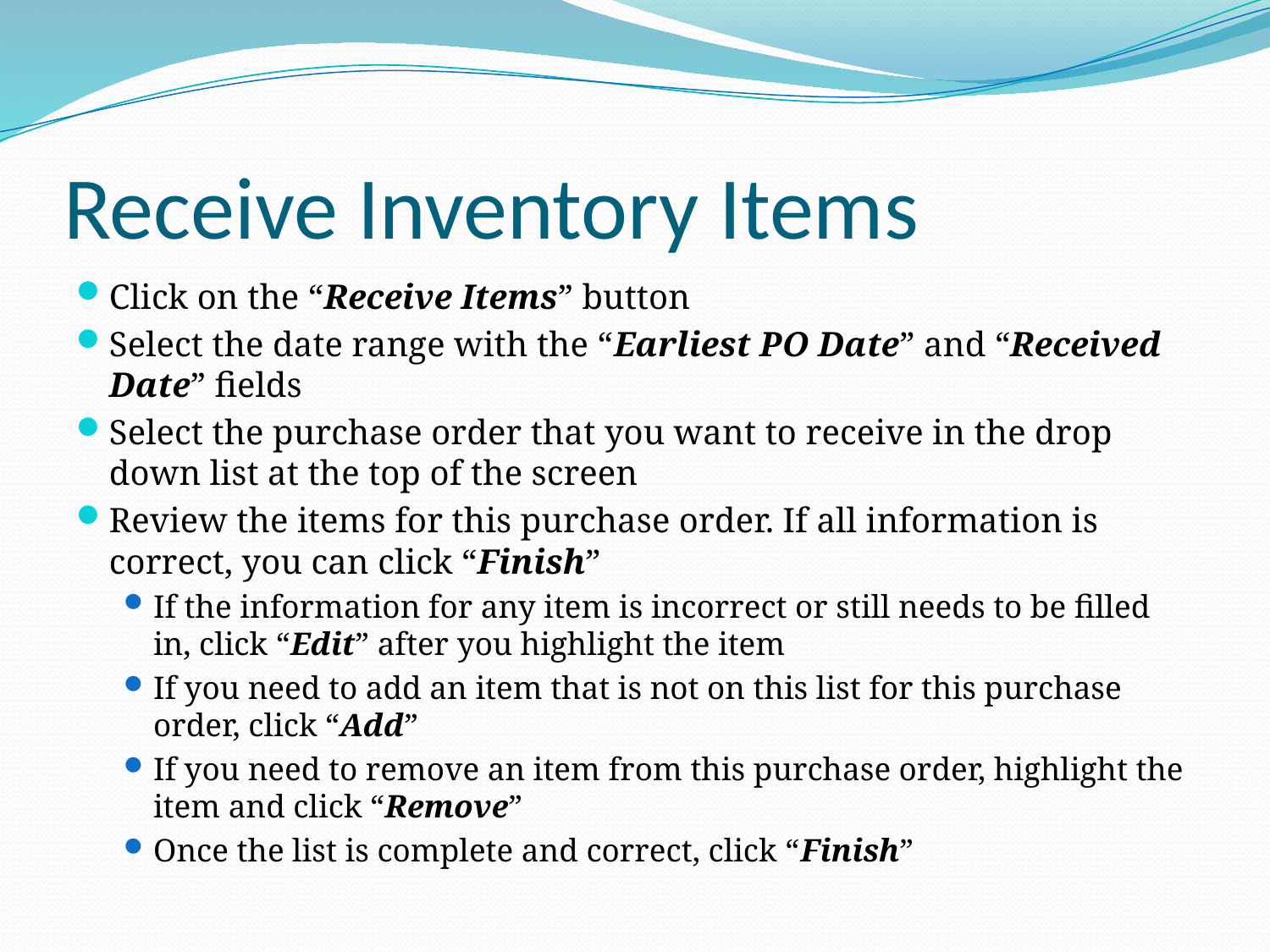

# Receive Inventory Items
Click on the “Receive Items” button
Select the date range with the “Earliest PO Date” and “Received Date” fields
Select the purchase order that you want to receive in the drop down list at the top of the screen
Review the items for this purchase order. If all information is correct, you can click “Finish”
If the information for any item is incorrect or still needs to be filled in, click “Edit” after you highlight the item
If you need to add an item that is not on this list for this purchase order, click “Add”
If you need to remove an item from this purchase order, highlight the item and click “Remove”
Once the list is complete and correct, click “Finish”